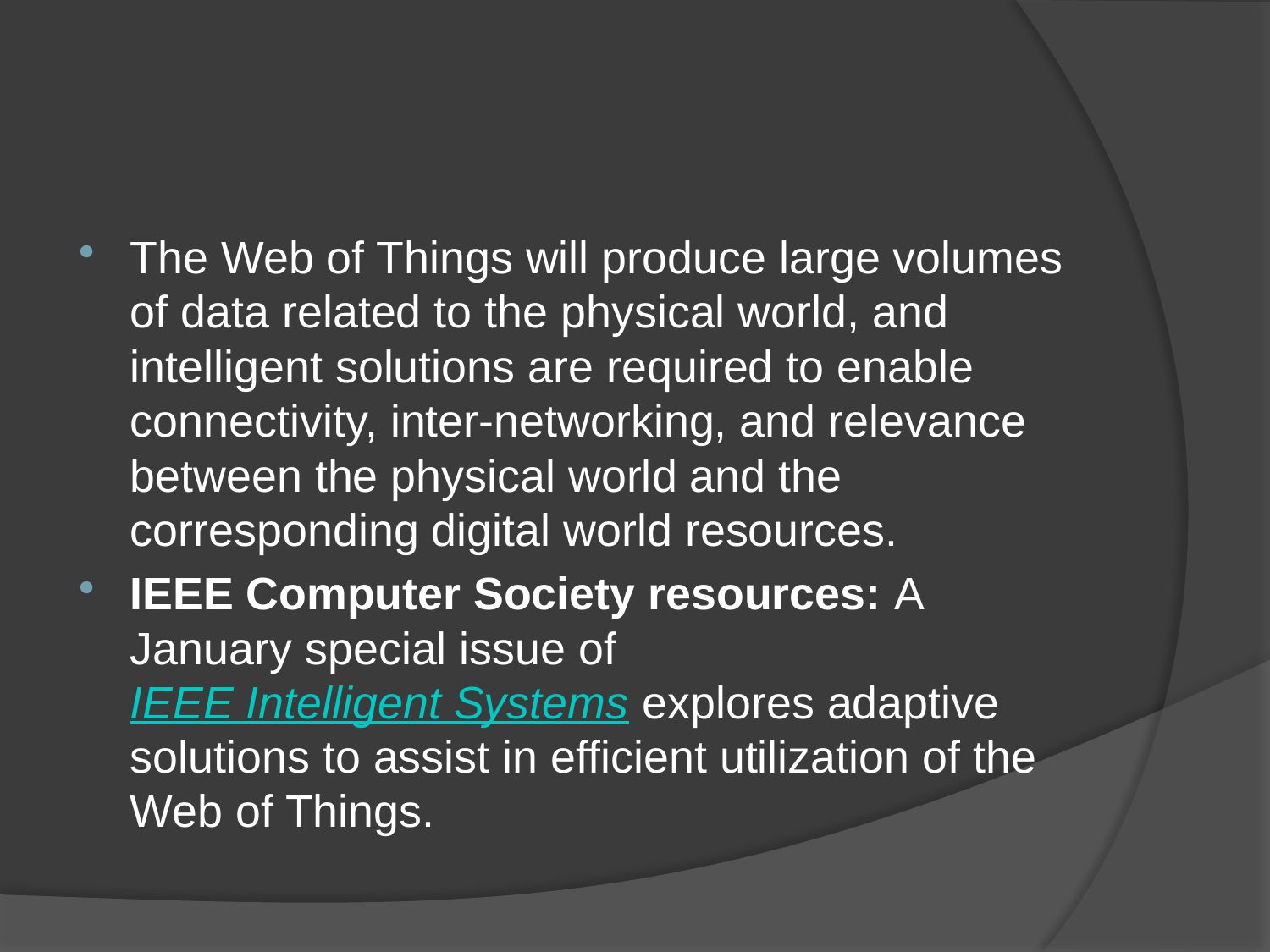

#
The Web of Things will produce large volumes of data related to the physical world, and intelligent solutions are required to enable connectivity, inter-networking, and relevance between the physical world and the corresponding digital world resources.
IEEE Computer Society resources: A January special issue of IEEE Intelligent Systems explores adaptive solutions to assist in efficient utilization of the Web of Things.